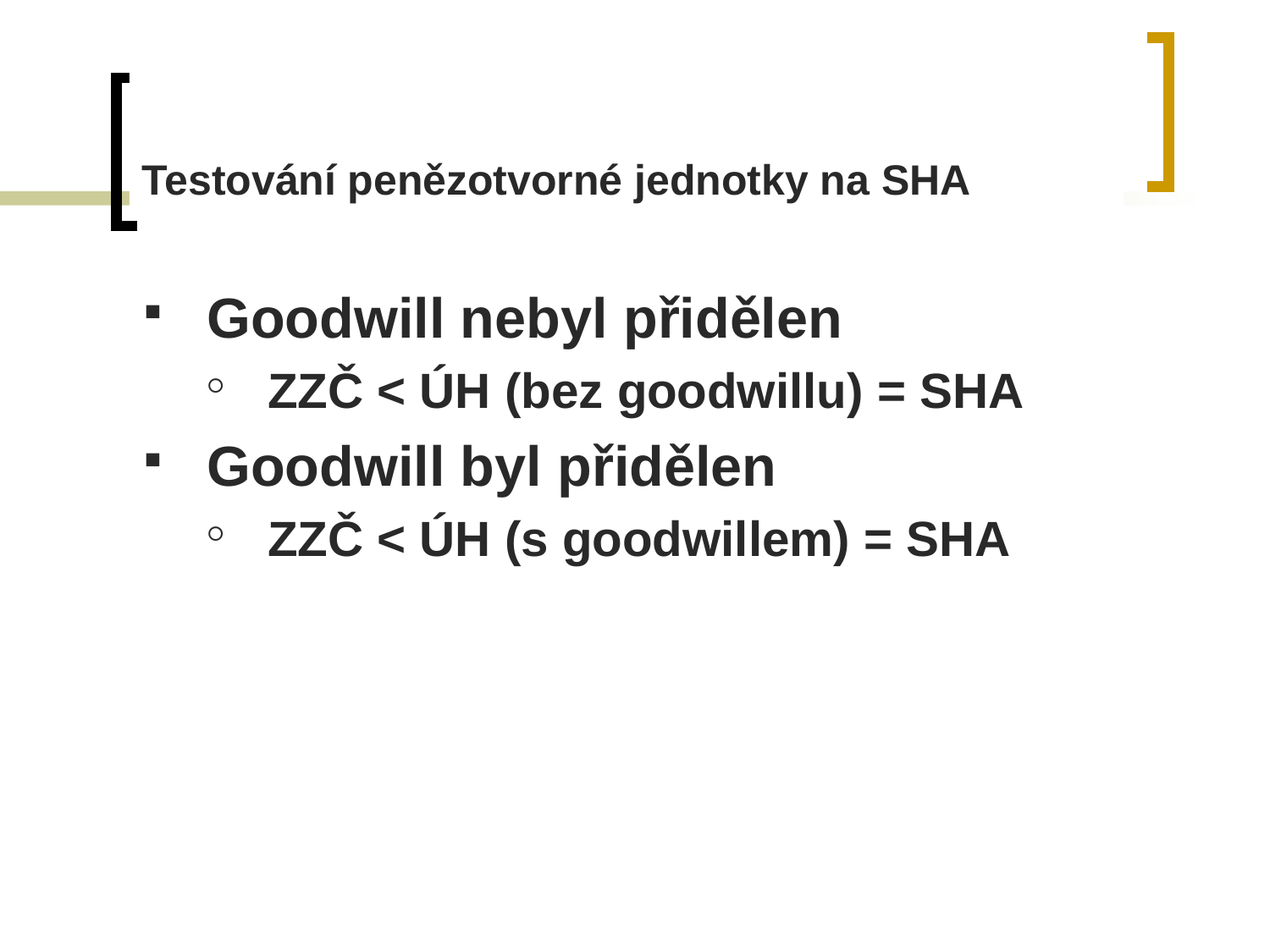

# Testování penězotvorné jednotky na SHA
Goodwill nebyl přidělen
ZZČ < ÚH (bez goodwillu) = SHA
Goodwill byl přidělen
ZZČ < ÚH (s goodwillem) = SHA